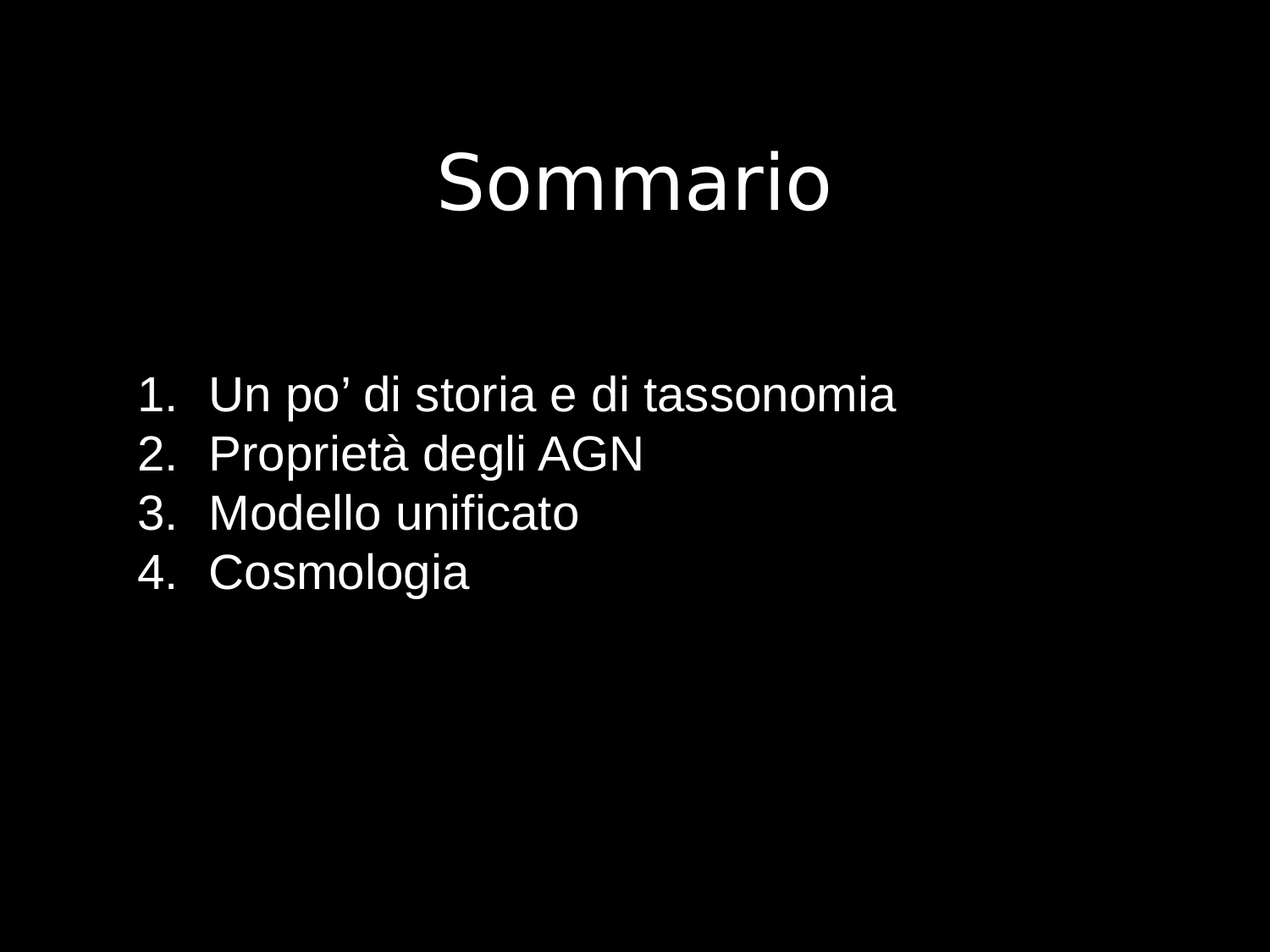

Sommario
Un po’ di storia e di tassonomia
Proprietà degli AGN
Modello unificato
Cosmologia